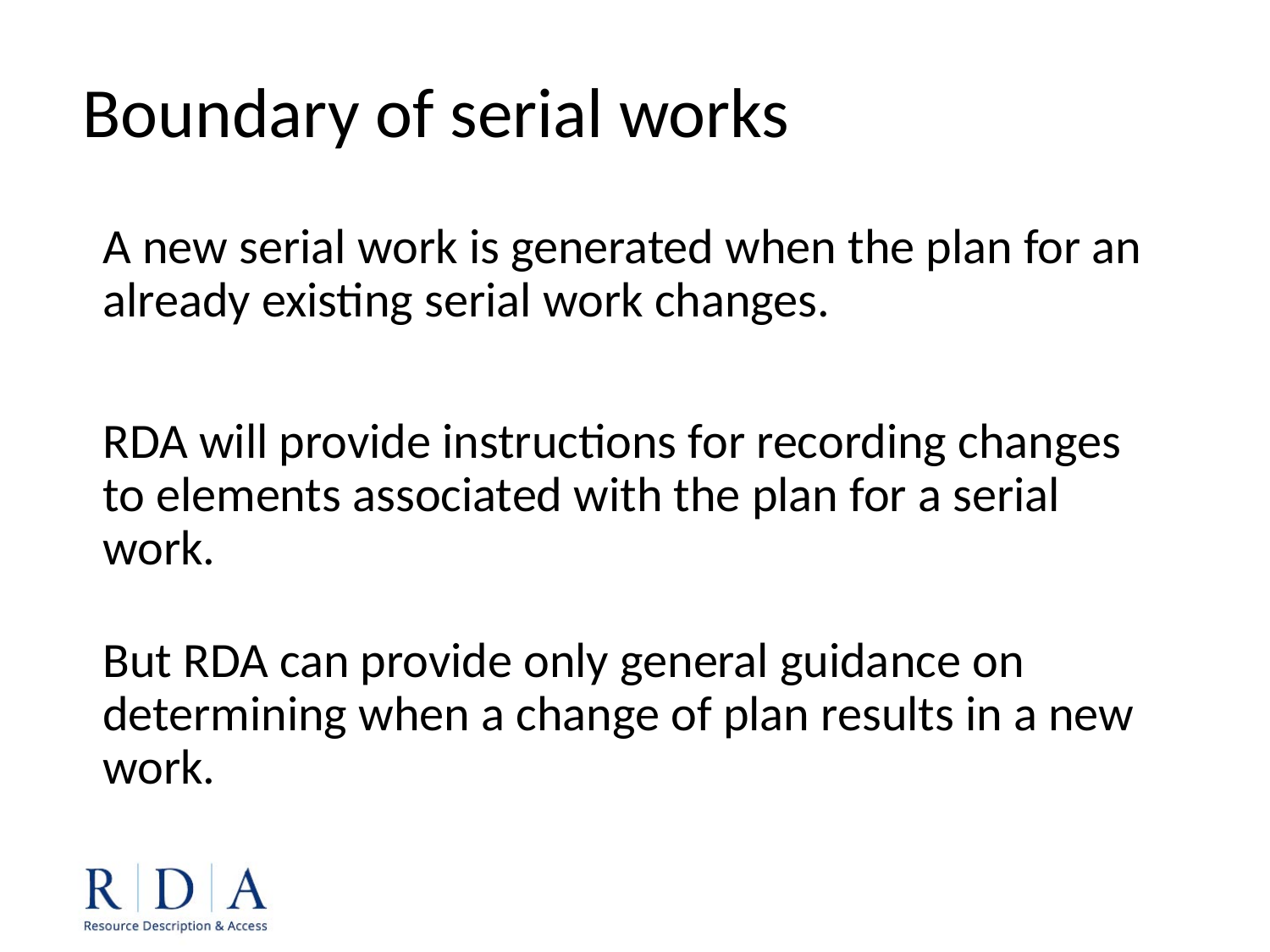

Boundary of serial works
A new serial work is generated when the plan for an already existing serial work changes.

RDA will provide instructions for recording changes to elements associated with the plan for a serial work.
But RDA can provide only general guidance on determining when a change of plan results in a new work.